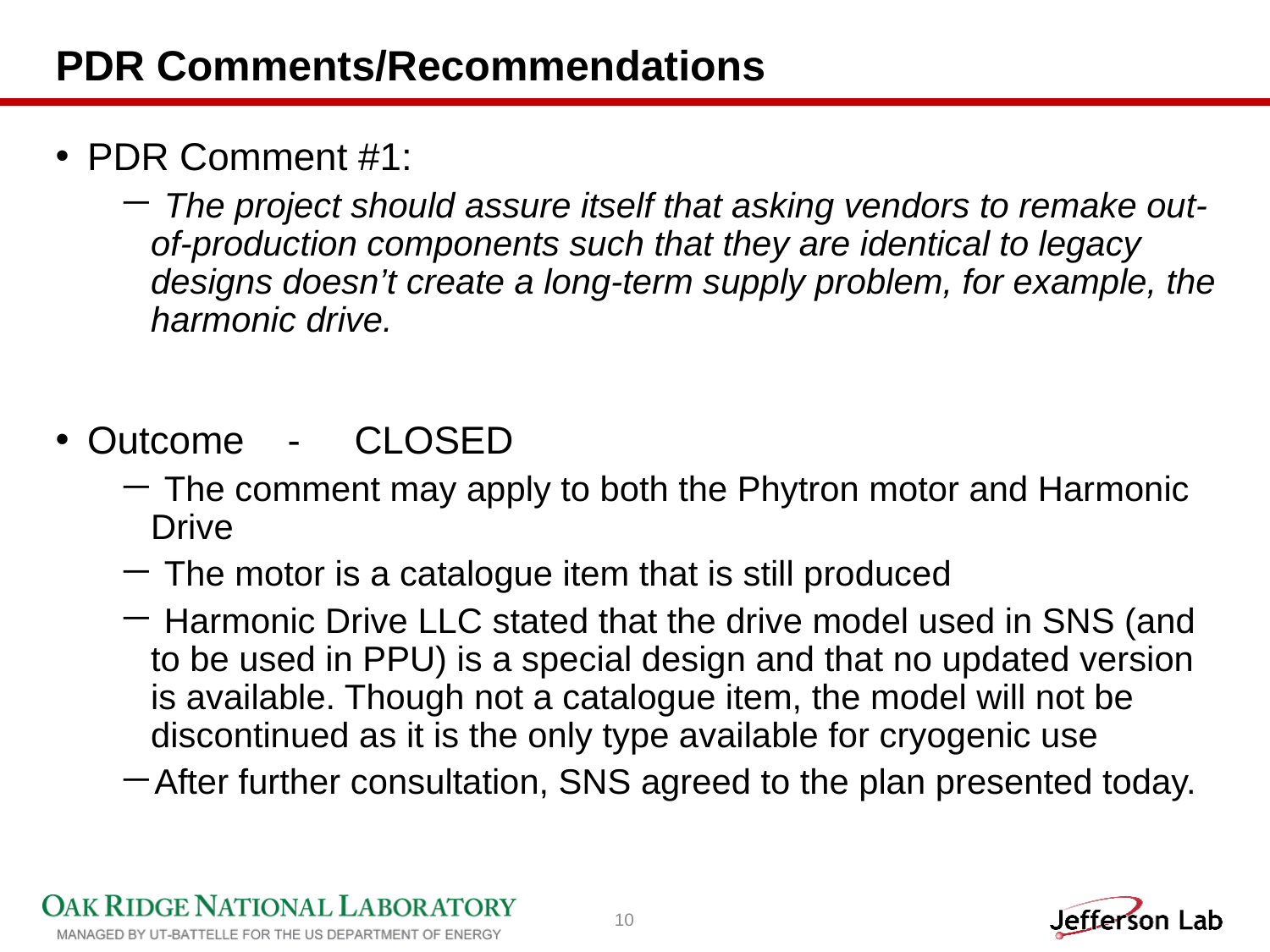

# PDR Comments/Recommendations
PDR Comment #1:
 The project should assure itself that asking vendors to remake out-of-production components such that they are identical to legacy designs doesn’t create a long-term supply problem, for example, the harmonic drive.

Outcome    -     CLOSED
 The comment may apply to both the Phytron motor and Harmonic Drive
 The motor is a catalogue item that is still produced
 Harmonic Drive LLC stated that the drive model used in SNS (and to be used in PPU) is a special design and that no updated version is available. Though not a catalogue item, the model will not be discontinued as it is the only type available for cryogenic use
After further consultation, SNS agreed to the plan presented today.
10